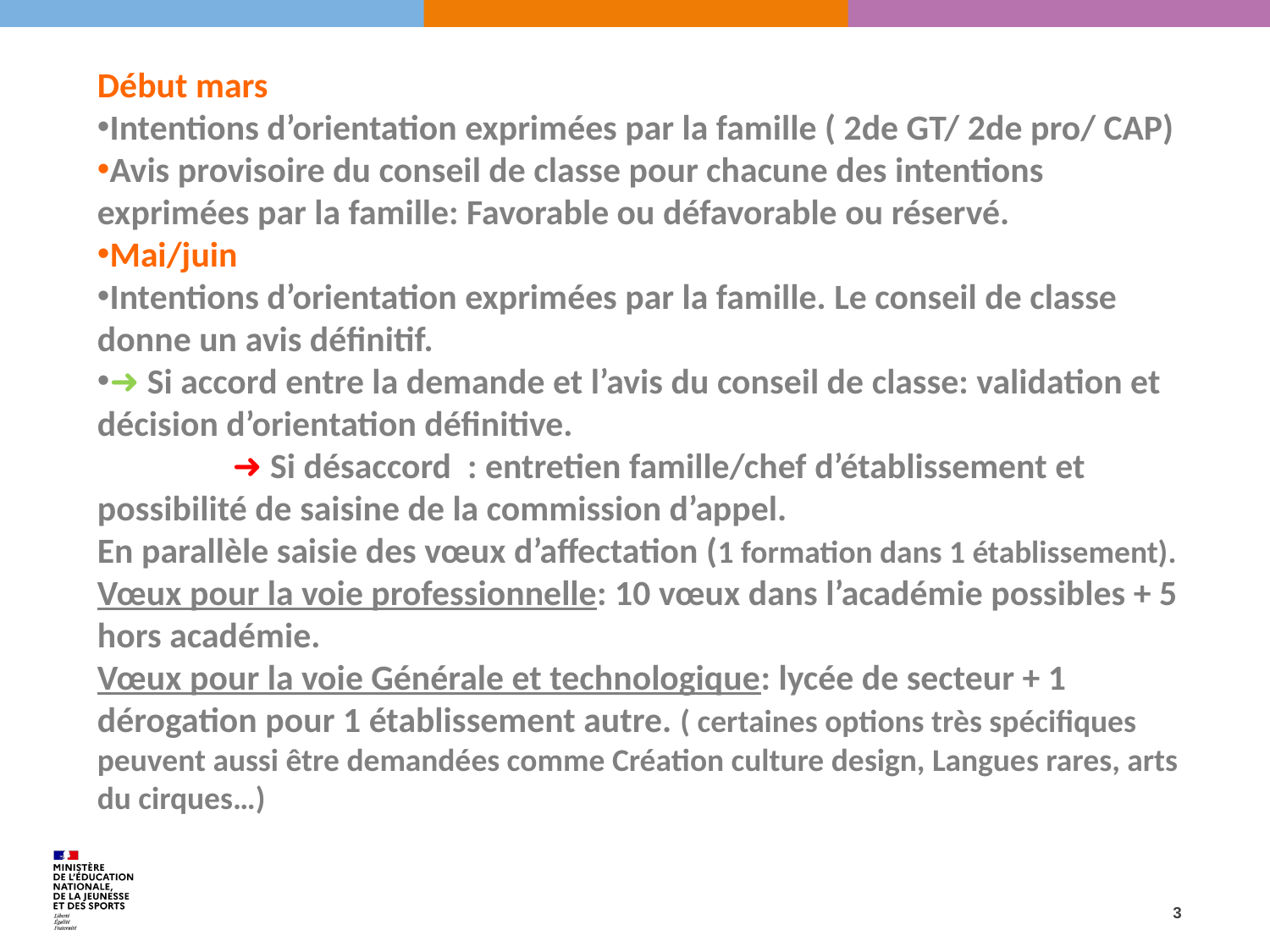

Début mars
Intentions d’orientation exprimées par la famille ( 2de GT/ 2de pro/ CAP)
Avis provisoire du conseil de classe pour chacune des intentions exprimées par la famille: Favorable ou défavorable ou réservé.
Mai/juin
Intentions d’orientation exprimées par la famille. Le conseil de classe donne un avis définitif.
➜ Si accord entre la demande et l’avis du conseil de classe: validation et décision d’orientation définitive.
 	 ➜ Si désaccord  : entretien famille/chef d’établissement et possibilité de saisine de la commission d’appel.
En parallèle saisie des vœux d’affectation (1 formation dans 1 établissement).
Vœux pour la voie professionnelle: 10 vœux dans l’académie possibles + 5 hors académie.
Vœux pour la voie Générale et technologique: lycée de secteur + 1 dérogation pour 1 établissement autre. ( certaines options très spécifiques peuvent aussi être demandées comme Création culture design, Langues rares, arts du cirques…)

3